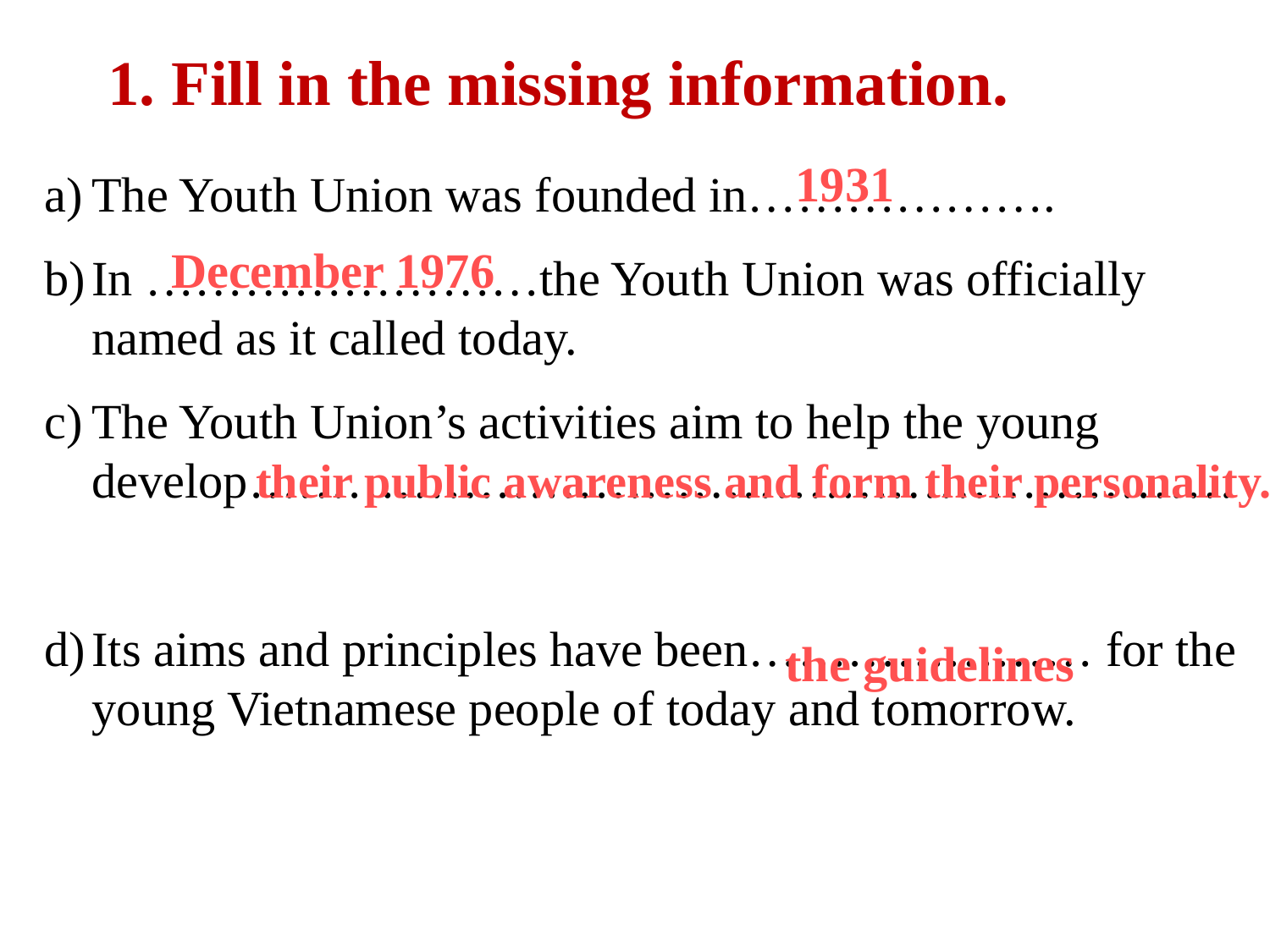

1. Fill in the missing information.
 1931
The Youth Union was founded in……………….
In ……………………the Youth Union was officially named as it called today.
The Youth Union’s activities aim to help the young develop……………………………………………………

Its aims and principles have been………………… for the young Vietnamese people of today and tomorrow.
December 1976
their public awareness and form their personality.
the guidelines